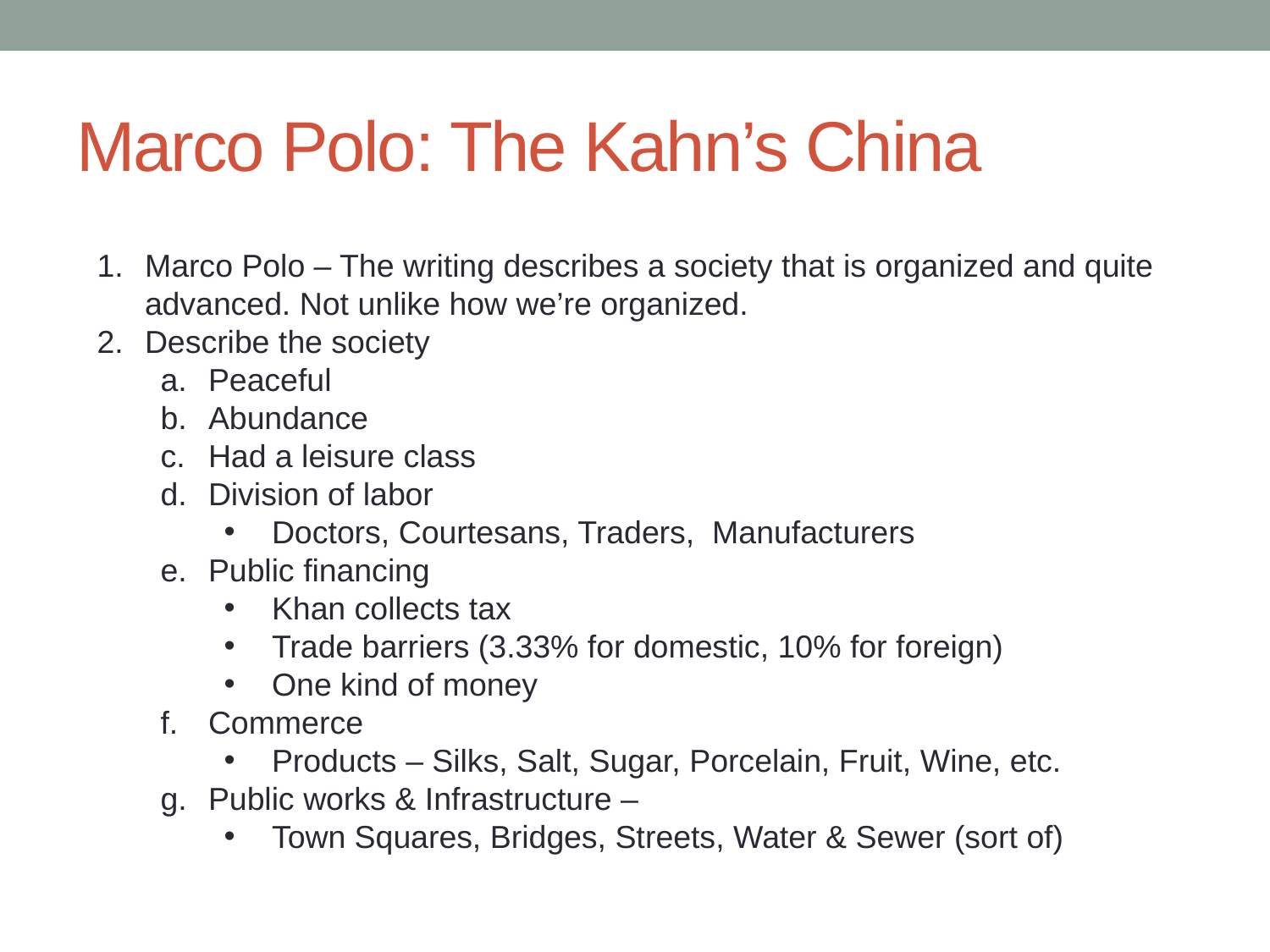

# Marco Polo: The Kahn’s China
Marco Polo – The writing describes a society that is organized and quite advanced. Not unlike how we’re organized.
Describe the society
Peaceful
Abundance
Had a leisure class
Division of labor
Doctors, Courtesans, Traders,  Manufacturers
Public financing
Khan collects tax
Trade barriers (3.33% for domestic, 10% for foreign)
One kind of money
Commerce
Products – Silks, Salt, Sugar, Porcelain, Fruit, Wine, etc.
Public works & Infrastructure –
Town Squares, Bridges, Streets, Water & Sewer (sort of)